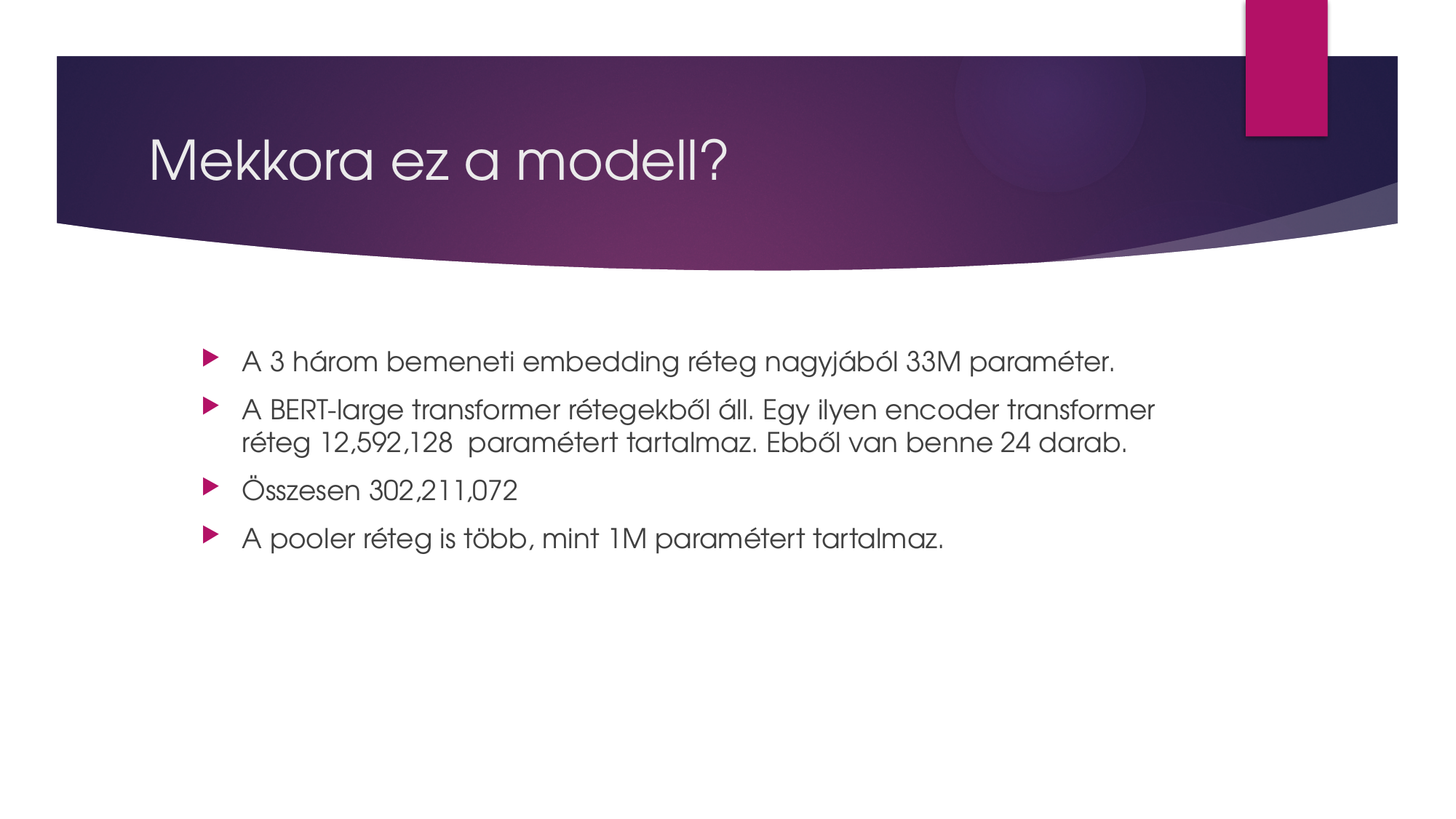

# Mekkora ez a modell?
A 3 három bemeneti embedding réteg nagyjából 33M paraméter.
A BERT-large transformer rétegekből áll. Egy ilyen encoder transformer réteg 12,592,128  paramétert tartalmaz. Ebből van benne 24 darab.
Összesen 302,211,072
A pooler réteg is több, mint 1M paramétert tartalmaz.